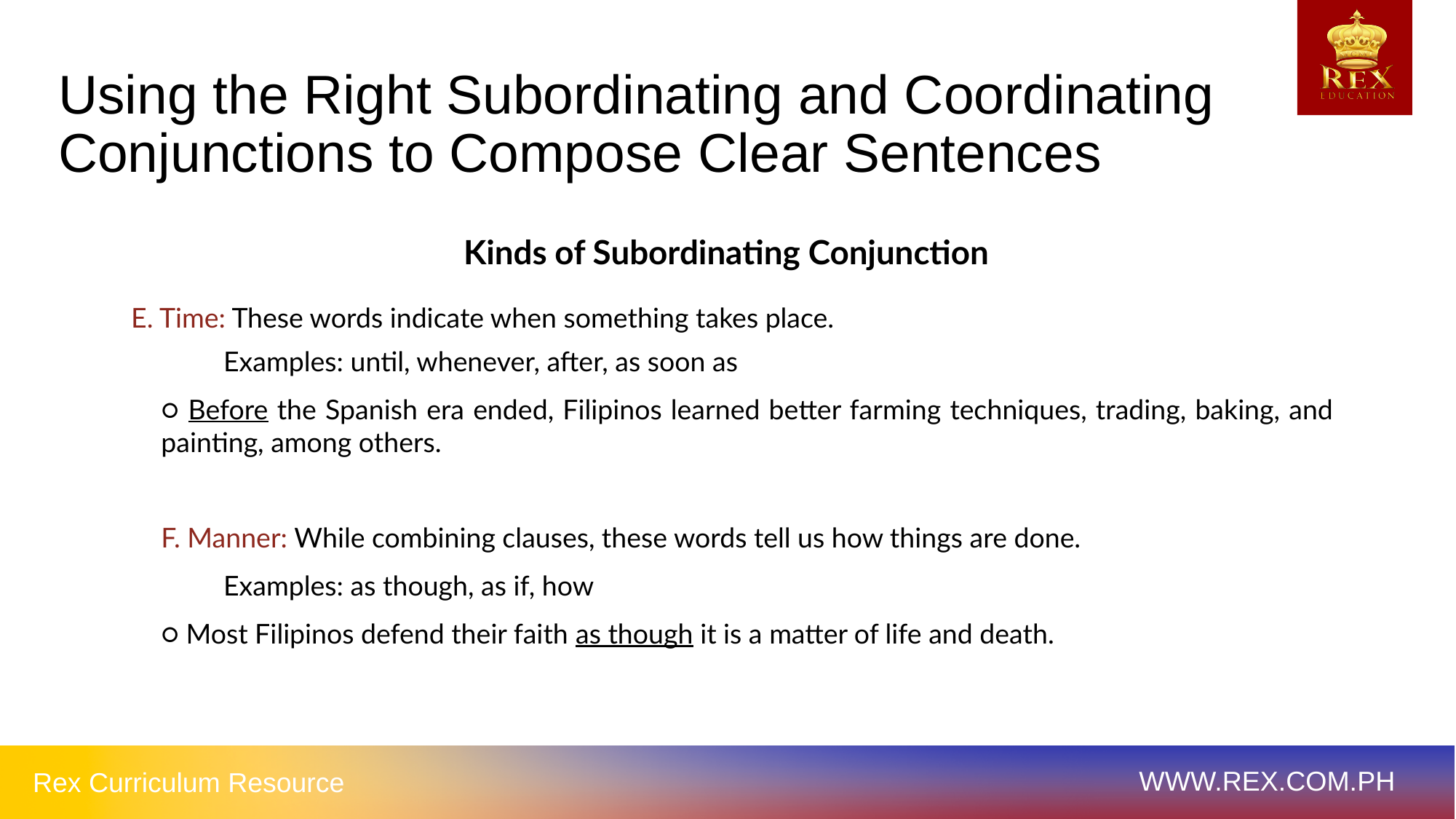

Using the Right Subordinating and Coordinating Conjunctions to Compose Clear Sentences
Kinds of Subordinating Conjunction

E. Time: These words indicate when something takes place.
Examples: until, whenever, after, as soon as
○ Before the Spanish era ended, Filipinos learned better farming techniques, trading, baking, and painting, among others.

F. Manner: While combining clauses, these words tell us how things are done.
Examples: as though, as if, how
○ Most Filipinos defend their faith as though it is a matter of life and death.